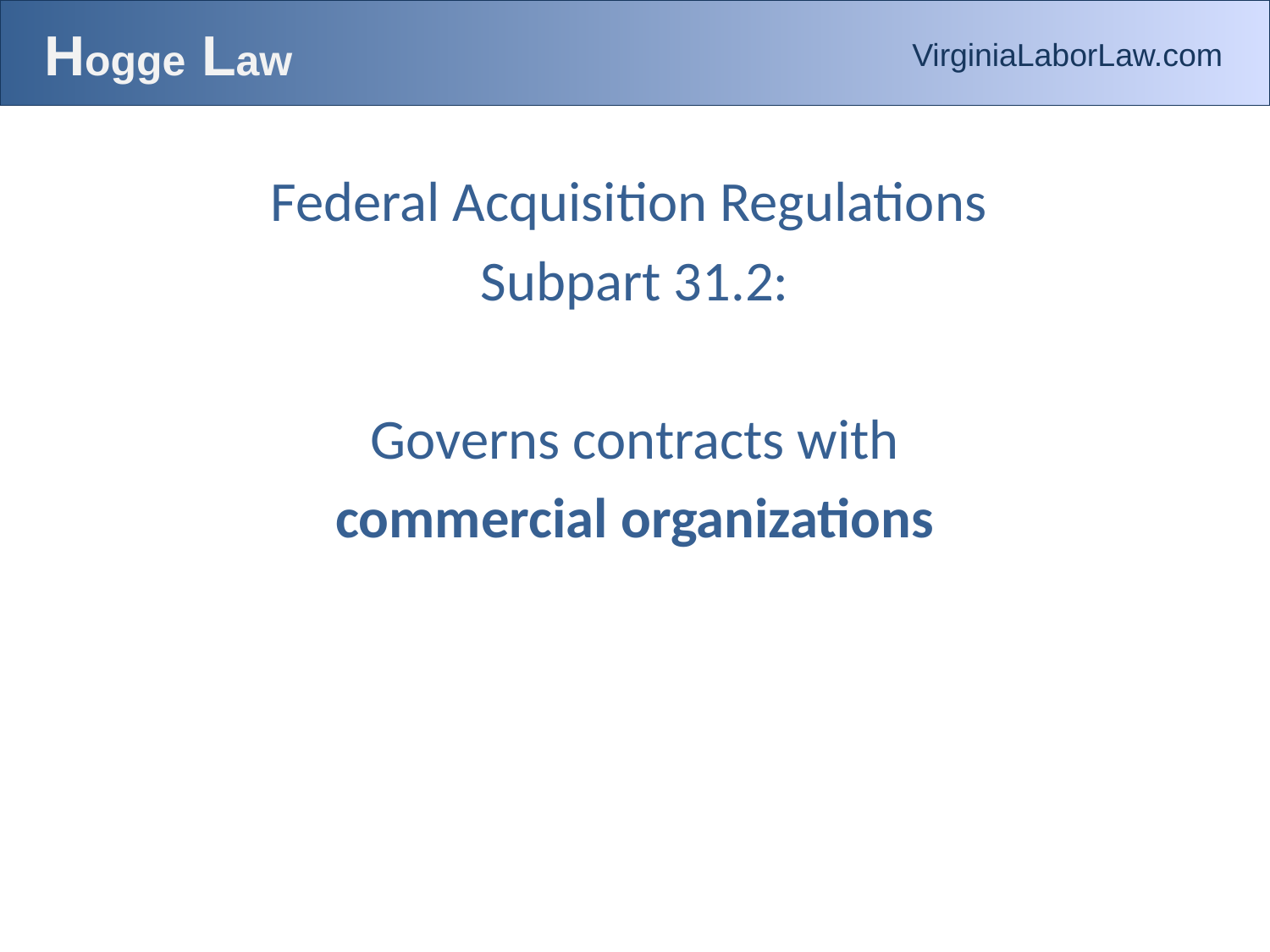

# Hogge Law
VirginiaLaborLaw.com
Federal Acquisition Regulations
Subpart 31.2:

Governs contracts with
commercial organizations